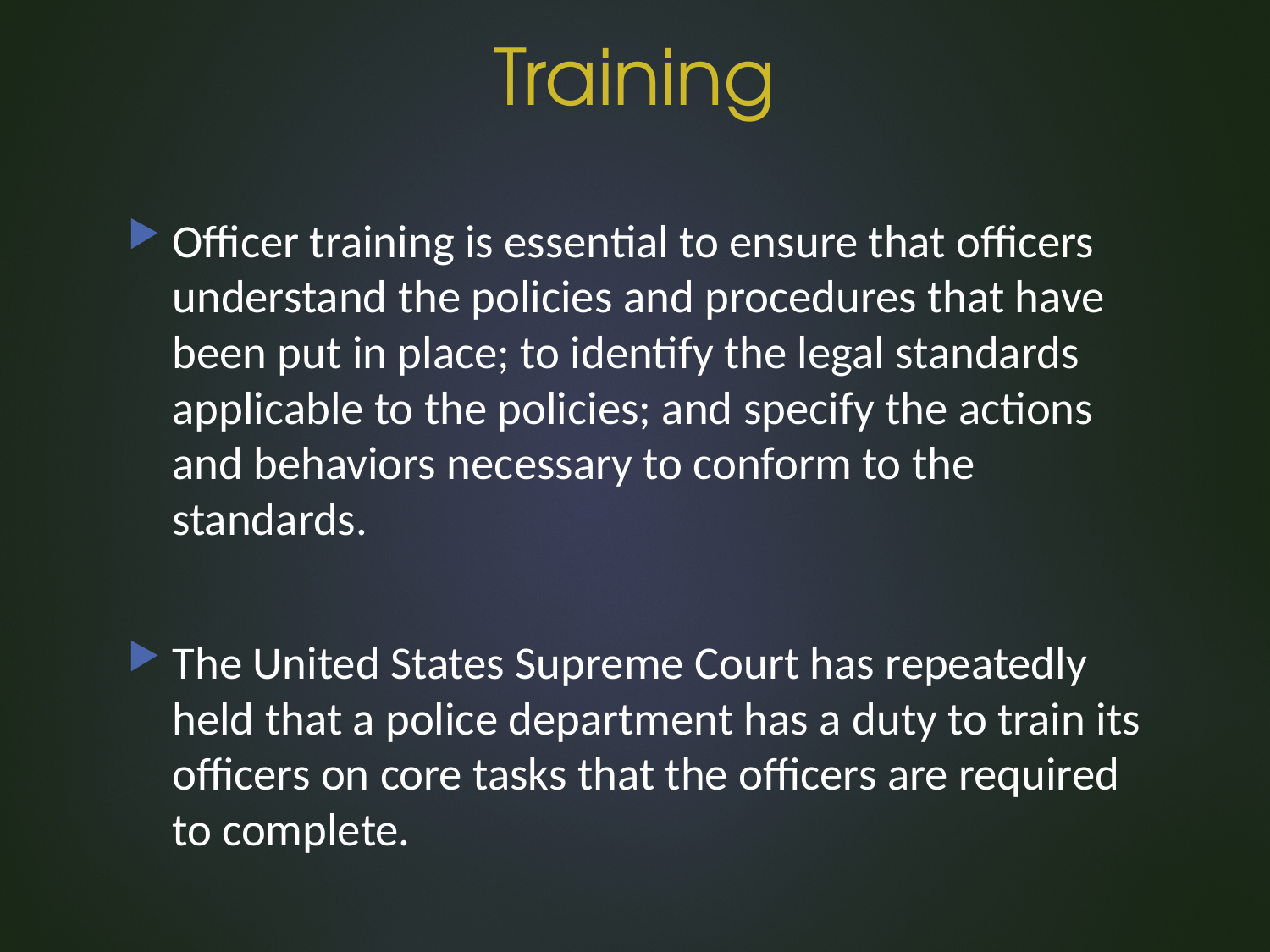

# Training
Officer training is essential to ensure that officers understand the policies and procedures that have been put in place; to identify the legal standards applicable to the policies; and specify the actions and behaviors necessary to conform to the standards.

The United States Supreme Court has repeatedly held that a police department has a duty to train its officers on core tasks that the officers are required to complete.